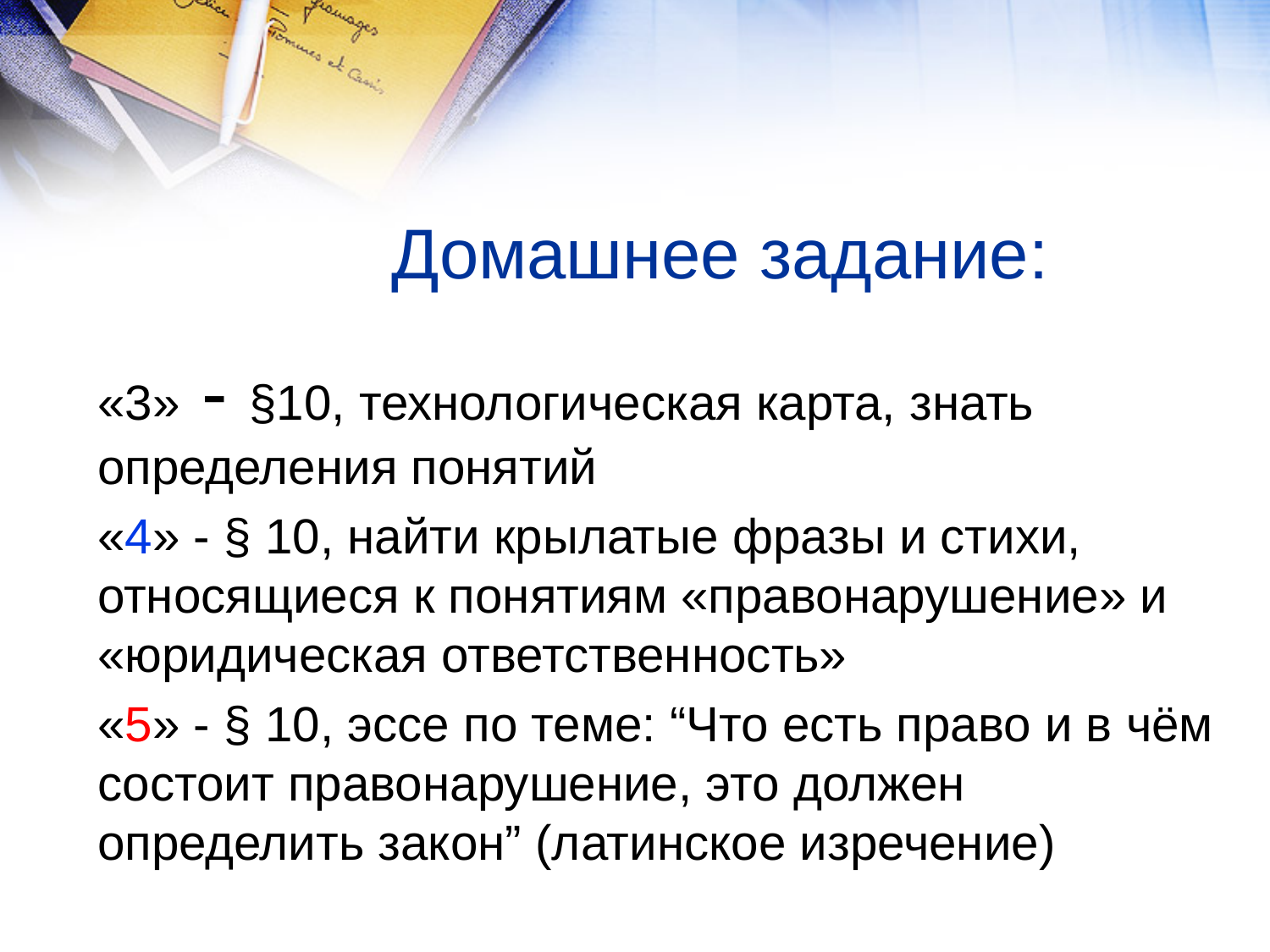

# Домашнее задание:
«3» - §10, технологическая карта, знать определения понятий
«4» - § 10, найти крылатые фразы и стихи, относящиеся к понятиям «правонарушение» и «юридическая ответственность»
«5» - § 10, эссе по теме: “Что есть право и в чём состоит правонарушение, это должен определить закон” (латинское изречение)